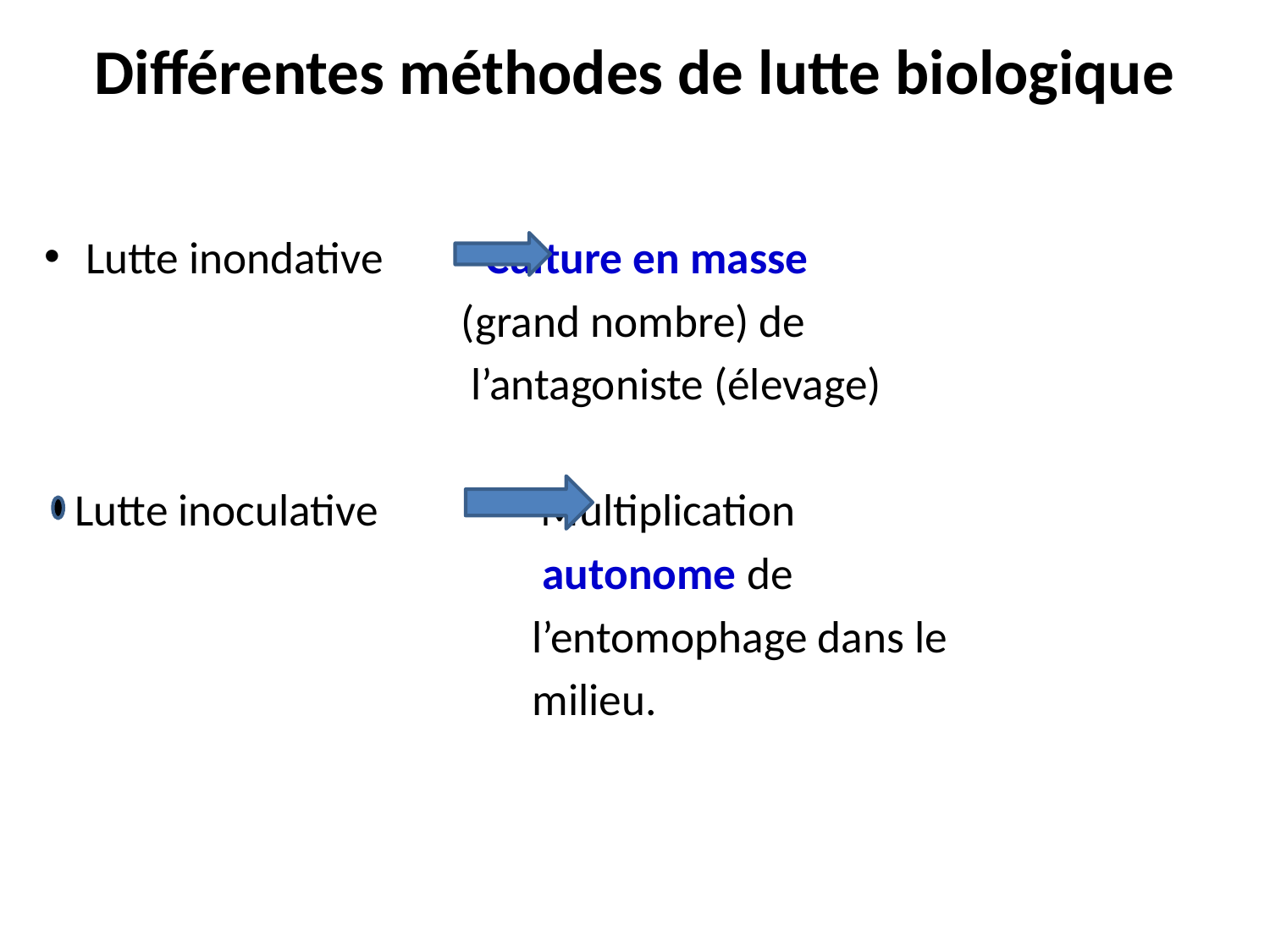

# Différentes méthodes de lutte biologique
Lutte inondative          Culture en masse
                                         (grand nombre) de
                                          l’antagoniste (élevage)

   Lutte inoculative                Multiplication
                                                 autonome de
                                                l’entomophage dans le
                                                milieu.